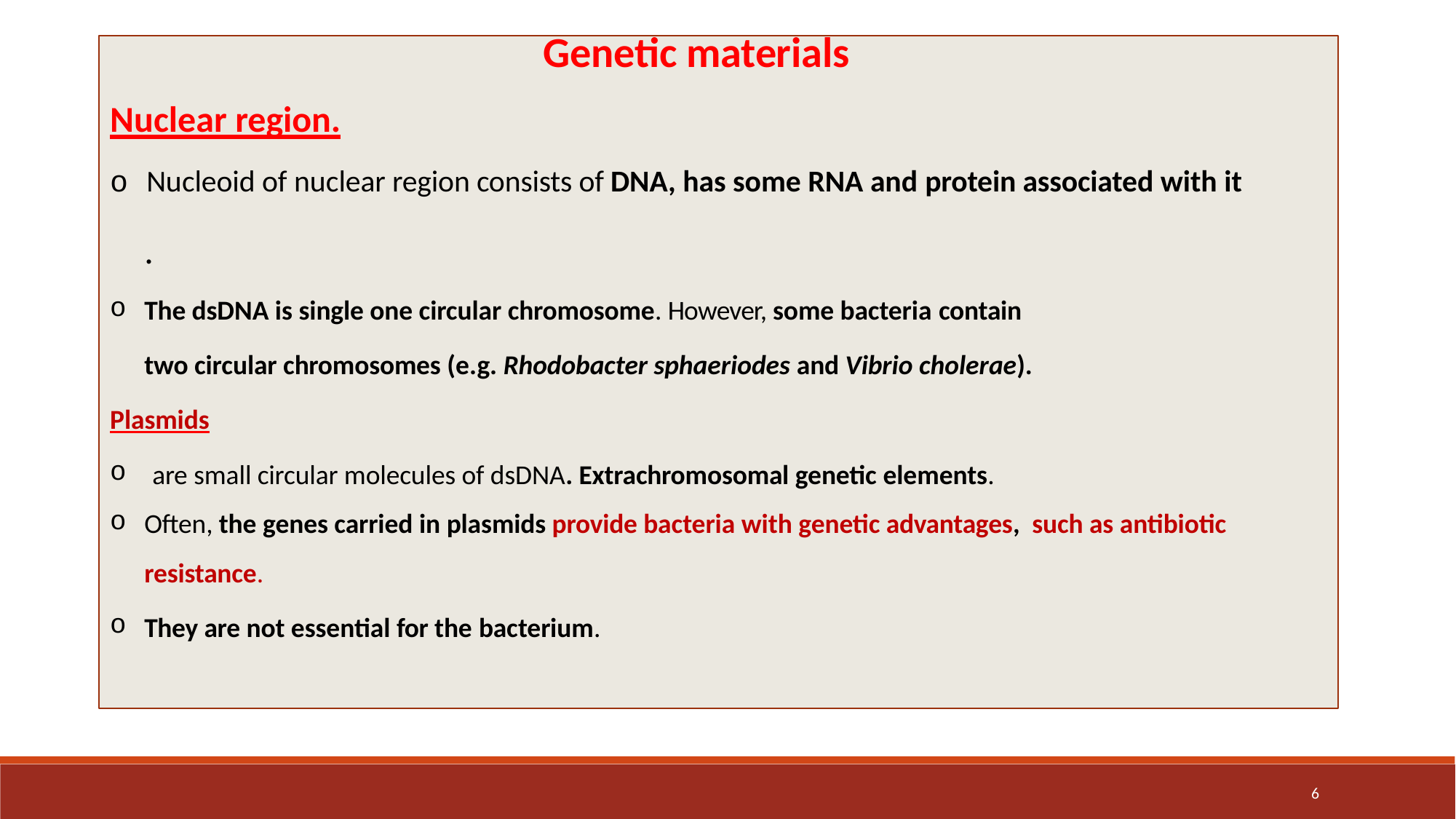

Genetic materials

# Nuclear region.
Genetic materials
o Nucleoid of nuclear region consists of DNA, has some RNA and protein associated with it
.
The dsDNA is single one circular chromosome. However, some bacteria contain
two circular chromosomes (e.g. Rhodobacter sphaeriodes and Vibrio cholerae).
Plasmids
are small circular molecules of dsDNA. Extrachromosomal genetic elements.
Often, the genes carried in plasmids provide bacteria with genetic advantages,  such as antibiotic resistance.
They are not essential for the bacterium.
6